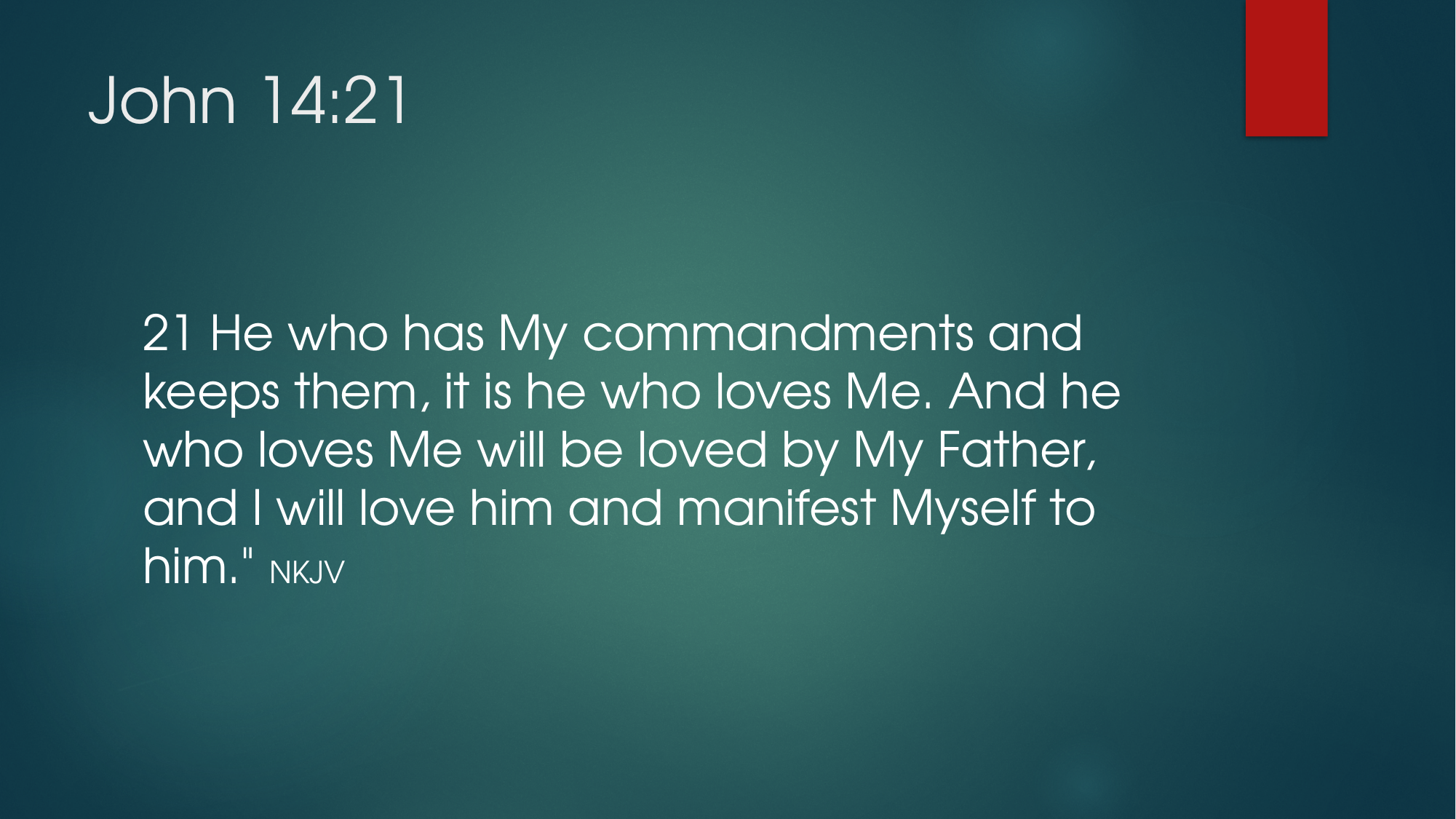

# John 14:21

21 He who has My commandments and keeps them, it is he who loves Me. And he who loves Me will be loved by My Father, and I will love him and manifest Myself to him." NKJV